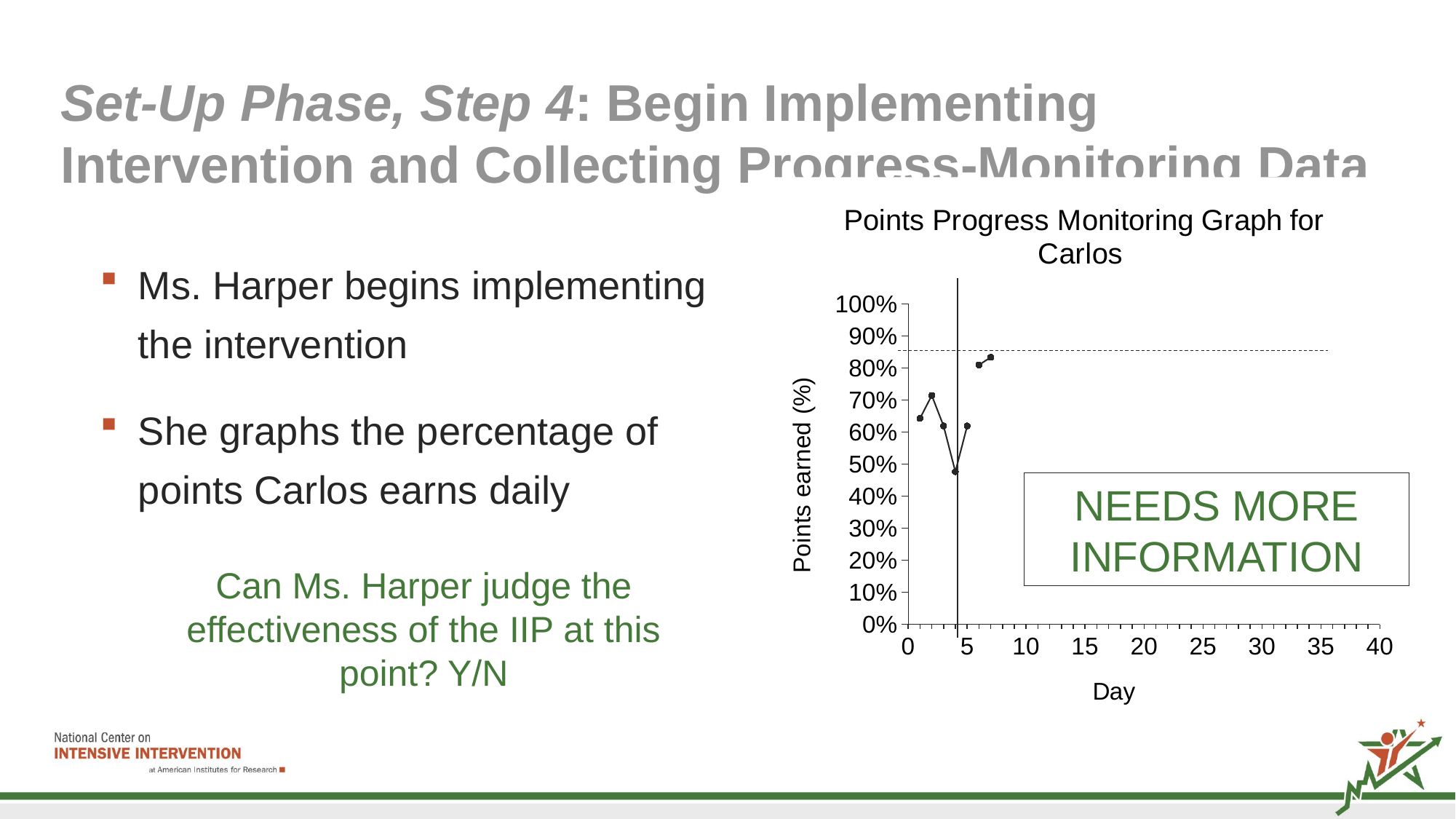

# Set-Up Phase, Step 4: Begin Implementing Intervention and Collecting Progress-Monitoring Data

### Chart: Points Progress Monitoring Graph for Carlos

| Category | Baseline | Intervention | Intensification A | Intensification B |
|---|---|---|---|---|
Ms. Harper begins implementing the intervention
She graphs the percentage of points Carlos earns daily

NEEDS MORE INFORMATION
Can Ms. Harper judge the effectiveness of the IIP at this point? Y/N